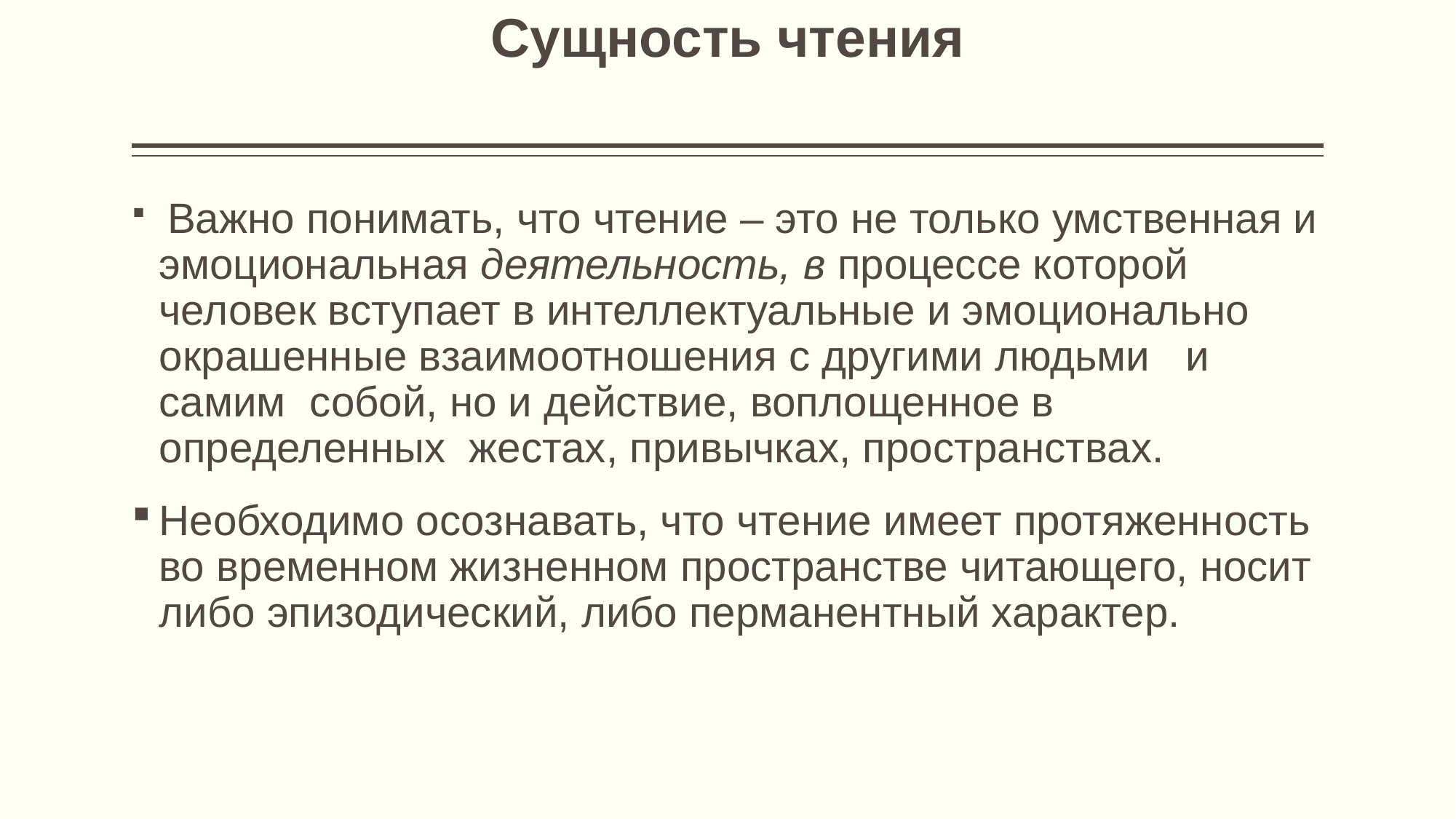

# Сущность чтения
 Важно понимать, что чтение – это не только умственная и эмоциональная деятельность, в процессе которой человек вступает в интеллектуальные и эмоционально окрашенные взаимоотношения с другими людьми   и самим  собой, но и действие, воплощенное в определенных  жестах, привычках, пространствах.
Необходимо осознавать, что чтение имеет протяженность во временном жизненном пространстве читающего, носит либо эпизодический, либо перманентный характер.